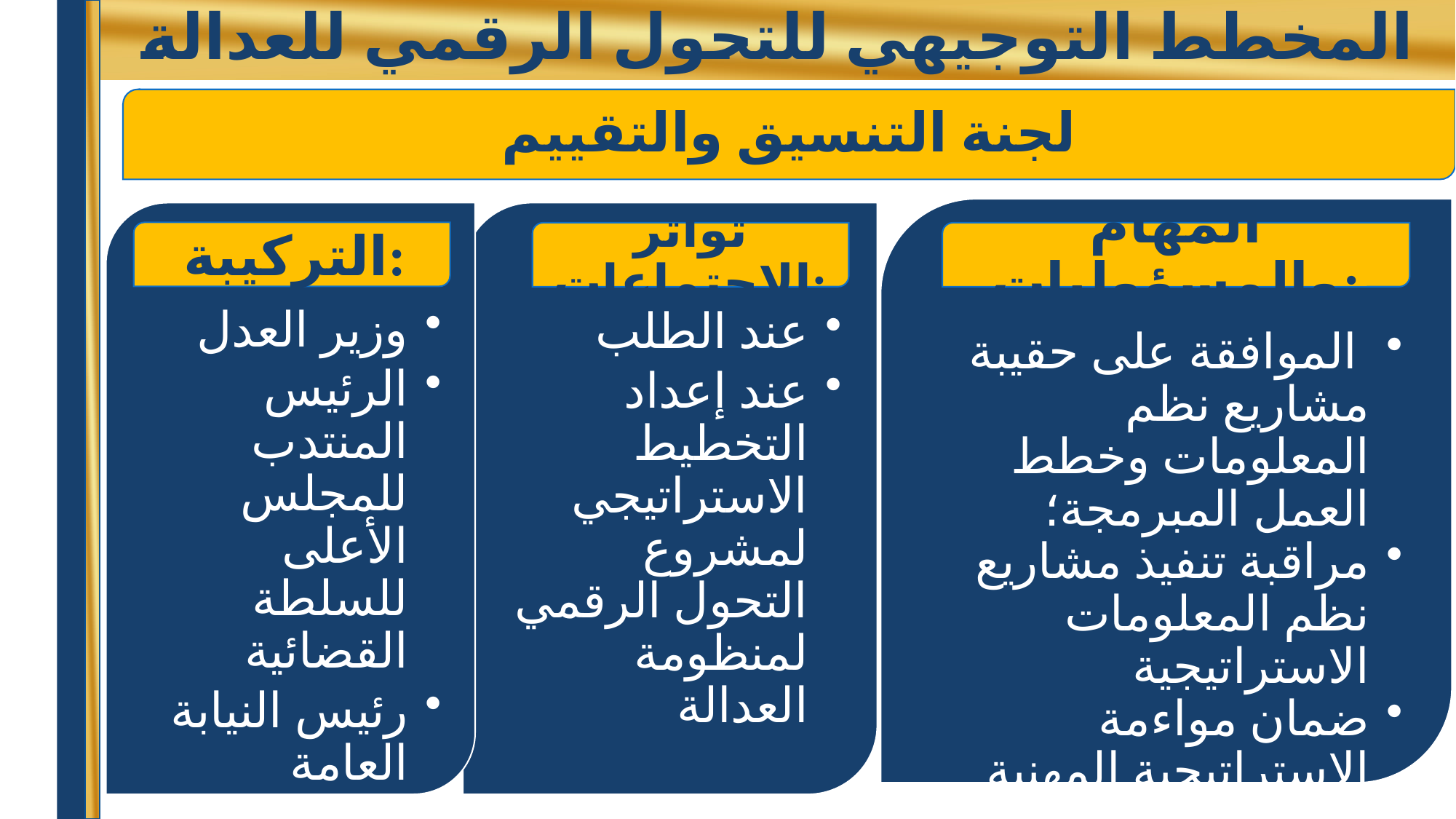

# المخطط التوجيهي للتحول الرقمي للعدالة
لجنة التنسيق والتقييم

 الموافقة على حقيبة  مشاريع نظم المعلومات وخطط العمل المبرمجة؛
مراقبة تنفيذ مشاريع نظم المعلومات الاستراتيجية
ضمان مواءمة الاستراتيجية المهنية واستراتيجية نظم المعلومات.

عند الطلب
عند إعداد التخطيط الاستراتيجي لمشروع التحول الرقمي لمنظومة العدالة

وزير العدل
الرئيس المنتدب للمجلس الأعلى للسلطة القضائية
رئيس النيابة العامة

التركيبة:

تواتر الاجتماعات:

المهام والمسؤوليات: